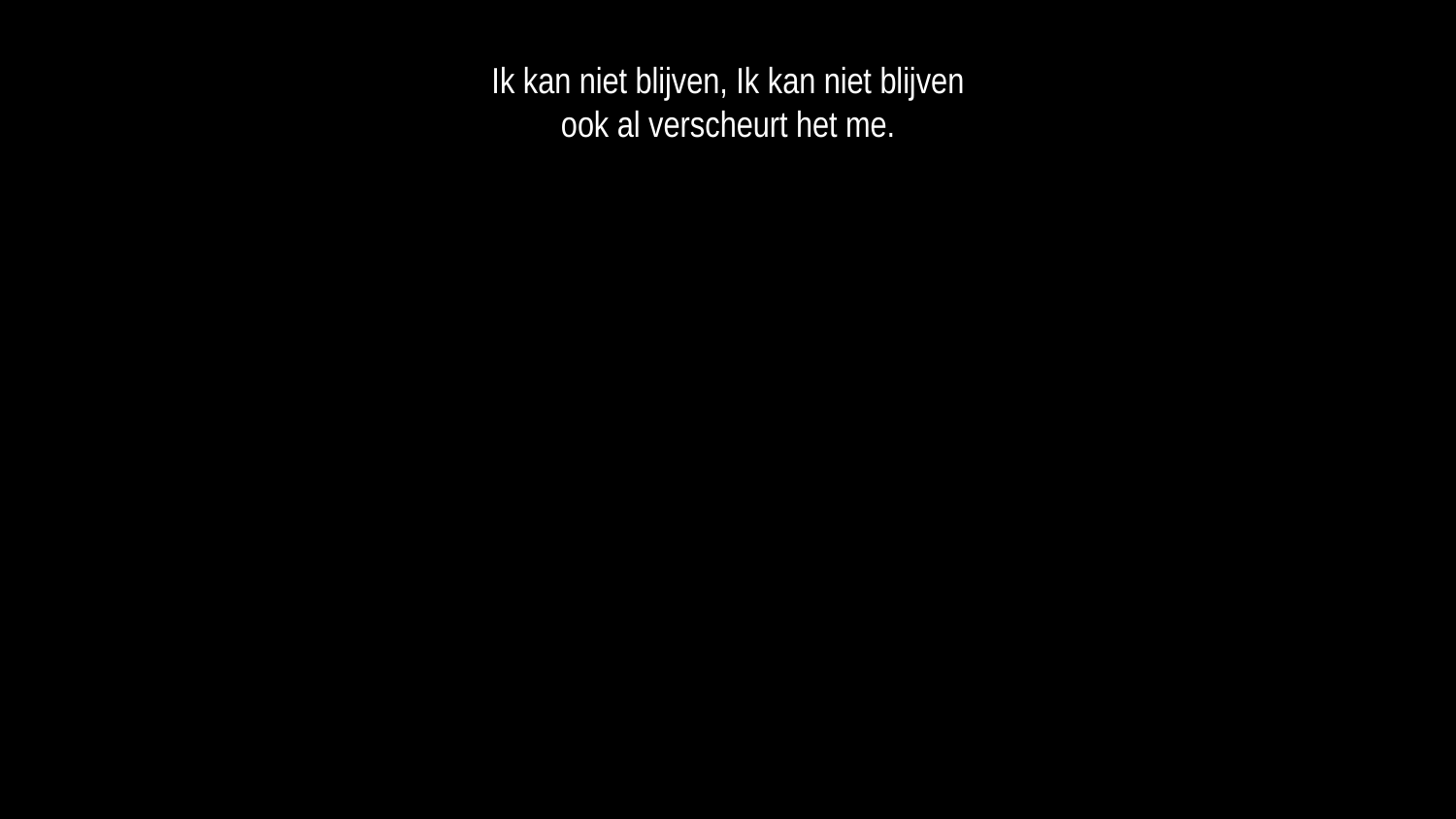

Ik kan niet blijven, Ik kan niet blijven
ook al verscheurt het me.